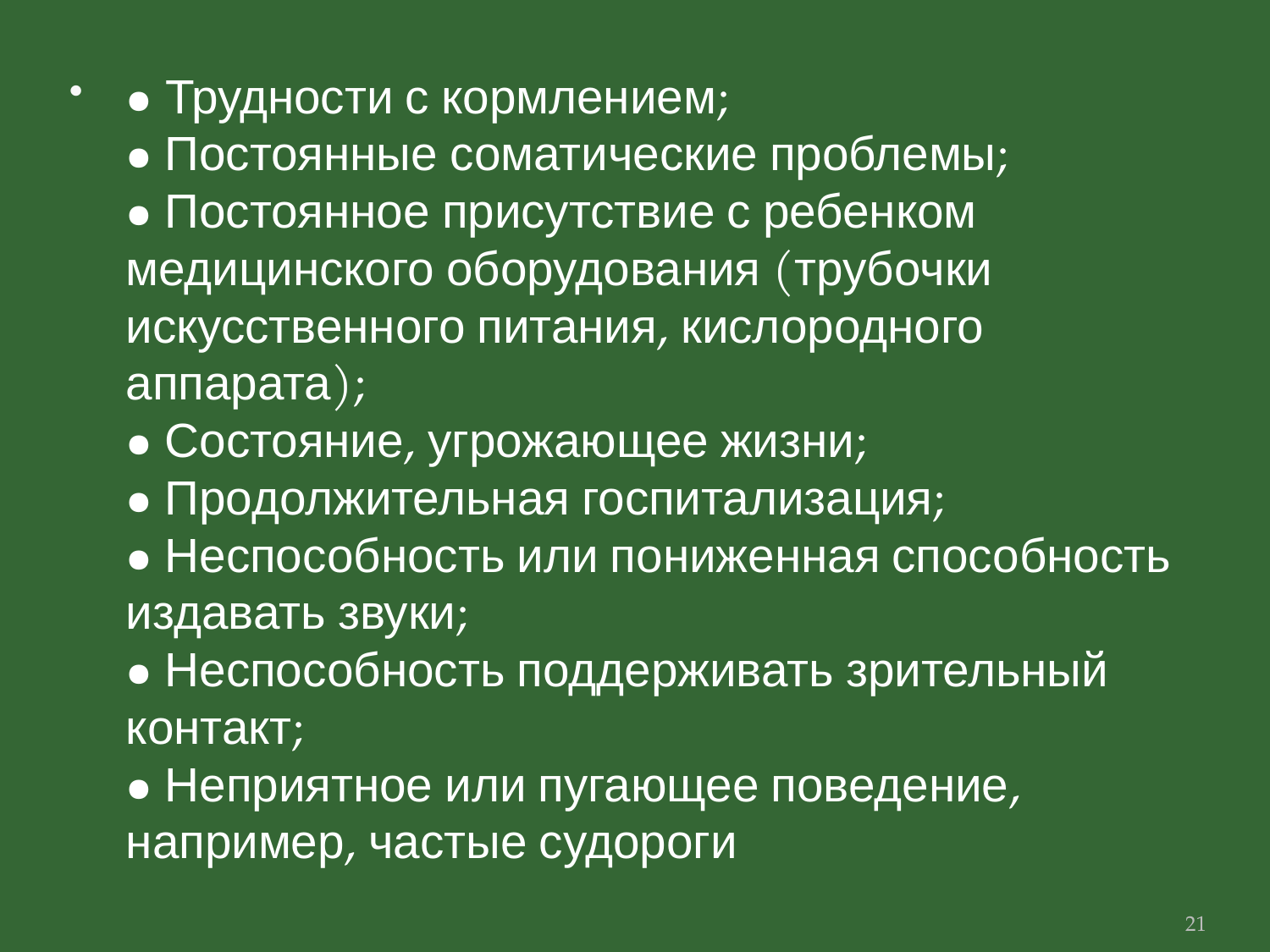

• Трудности с кормлением;
• Постоянные соматические проблемы;
• Постоянное присутствие с ребенком медицинского оборудования (трубочки искусственного питания, кислородного аппарата);
• Состояние, угрожающее жизни;
• Продолжительная госпитализация;
• Неспособность или пониженная способность издавать звуки;
• Неспособность поддерживать зрительный контакт;
• Неприятное или пугающее поведение, например, частые судороги
21